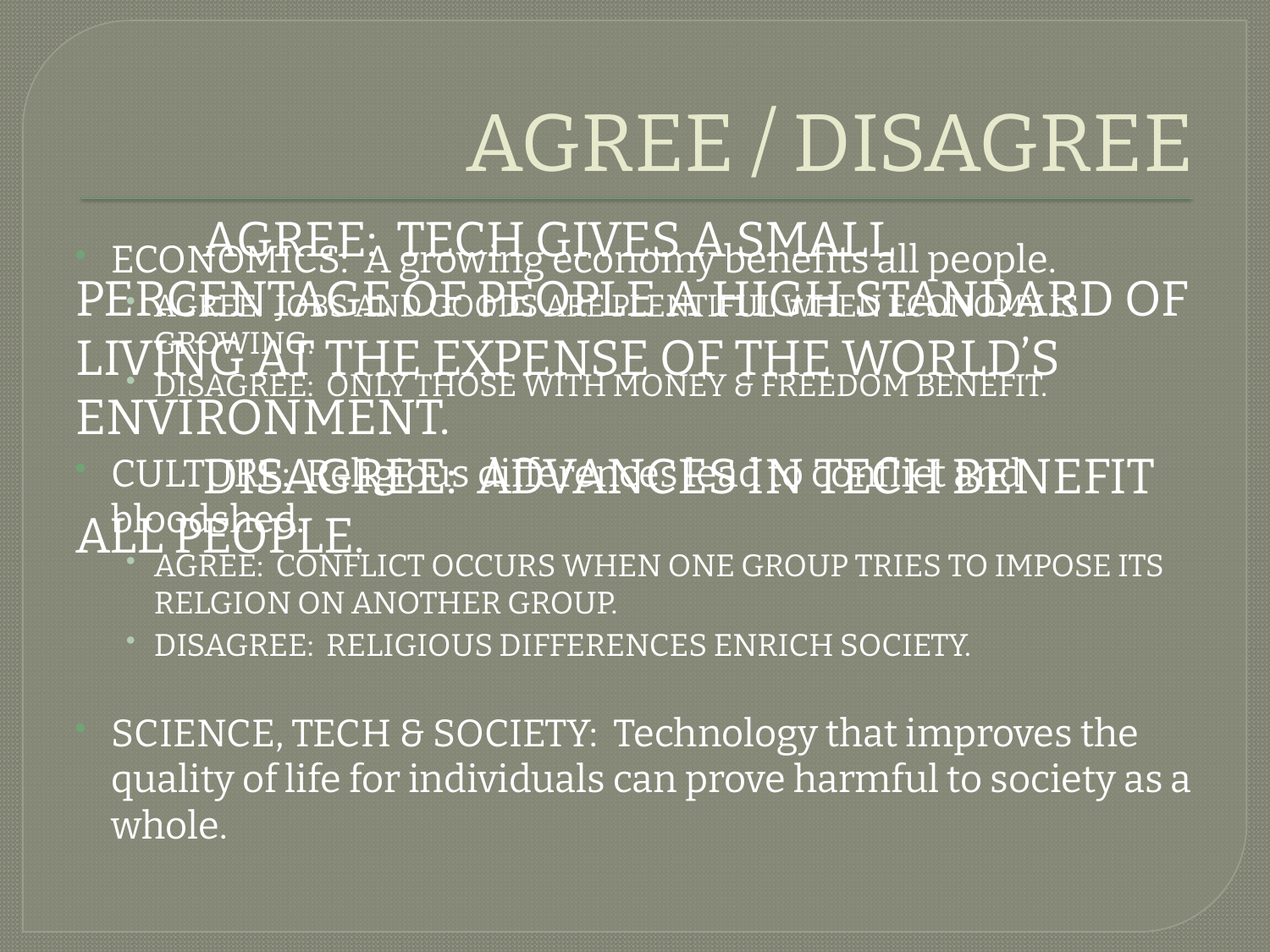

# AGREE / DISAGREE
	AGREE:  TECH GIVES A SMALL PERCENTAGE OF PEOPLE A HIGH STANDARD OF LIVING AT THE EXPENSE OF THE WORLD’S ENVIRONMENT.
	DISAGREE:  ADVANCES IN TECH BENEFIT ALL PEOPLE.
ECONOMICS:  A growing economy benefits all people.
AGREE:  JOBS AND GOODS ARE PLENTIFUL WHEN ECONOMY IS GROWING.
DISAGREE:  ONLY THOSE WITH MONEY & FREEDOM BENEFIT.

CULTURE:  Religious differences lead to conflict and bloodshed.
AGREE:  CONFLICT OCCURS WHEN ONE GROUP TRIES TO IMPOSE ITS RELGION ON ANOTHER GROUP.
DISAGREE:  RELIGIOUS DIFFERENCES ENRICH SOCIETY.

SCIENCE, TECH & SOCIETY:  Technology that improves the quality of life for individuals can prove harmful to society as a whole.